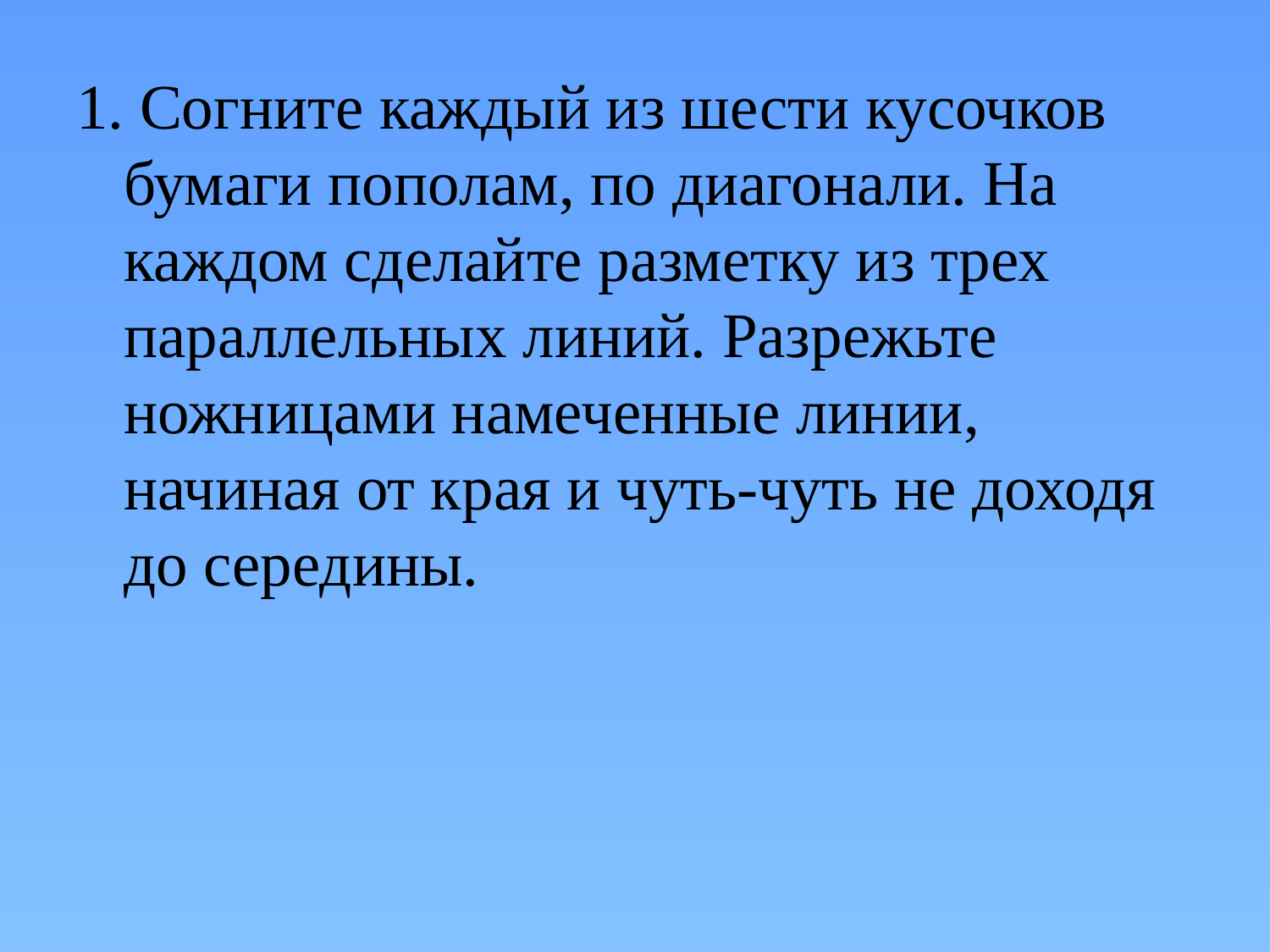

1. Согните каждый из шести кусочков бумаги пополам, по диагонали. На каждом сделайте разметку из трех параллельных линий. Разрежьте ножницами намеченные линии, начиная от края и чуть-чуть не доходя до середины.